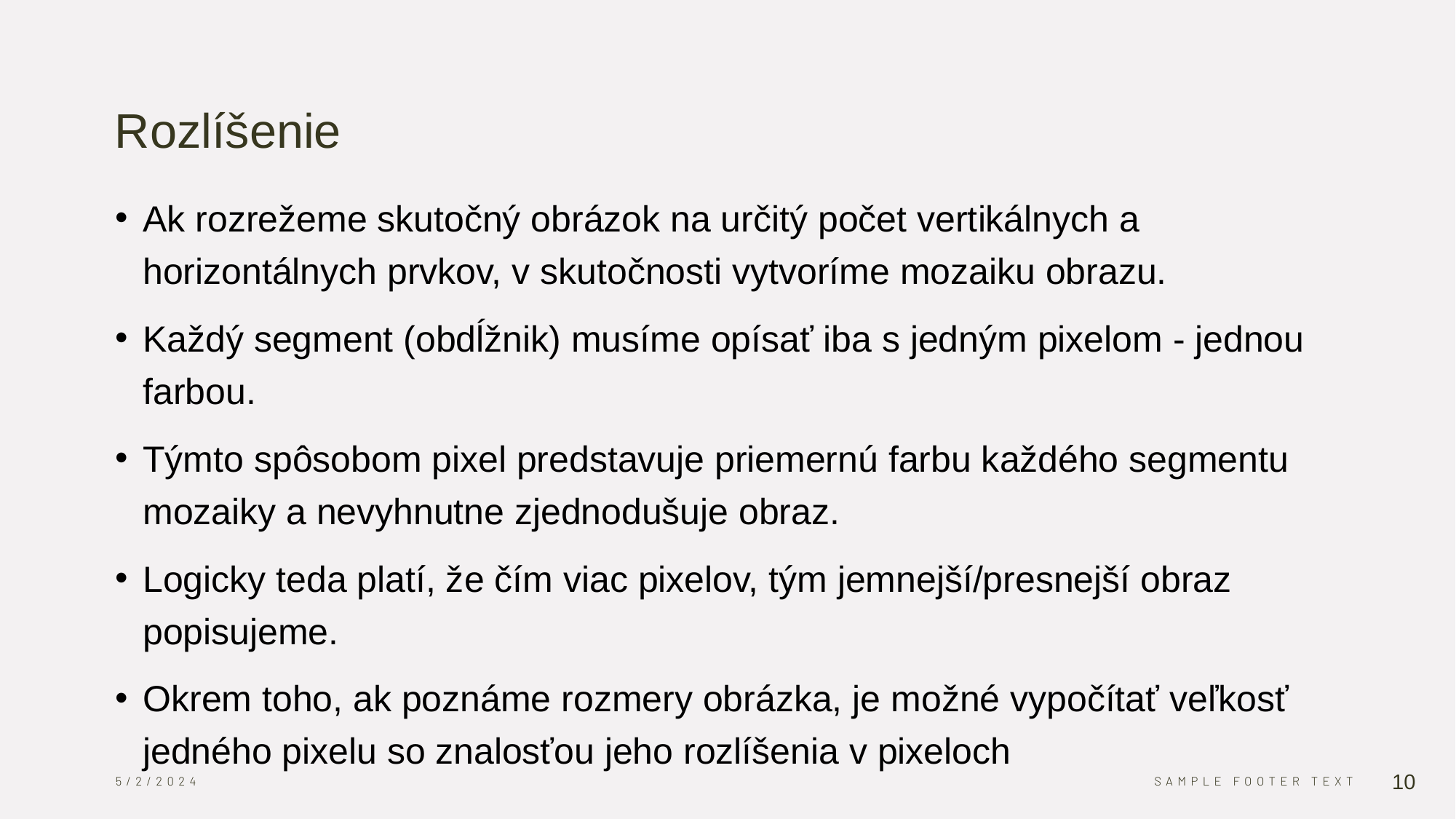

# Rozlíšenie
Ak rozrežeme skutočný obrázok na určitý počet vertikálnych a horizontálnych prvkov, v skutočnosti vytvoríme mozaiku obrazu.
Každý segment (obdĺžnik) musíme opísať iba s jedným pixelom - jednou farbou.
Týmto spôsobom pixel predstavuje priemernú farbu každého segmentu mozaiky a nevyhnutne zjednodušuje obraz.
Logicky teda platí, že čím viac pixelov, tým jemnejší/presnejší obraz popisujeme.
Okrem toho, ak poznáme rozmery obrázka, je možné vypočítať veľkosť jedného pixelu so znalosťou jeho rozlíšenia v pixeloch
5/2/2024
Sample Footer Text
10